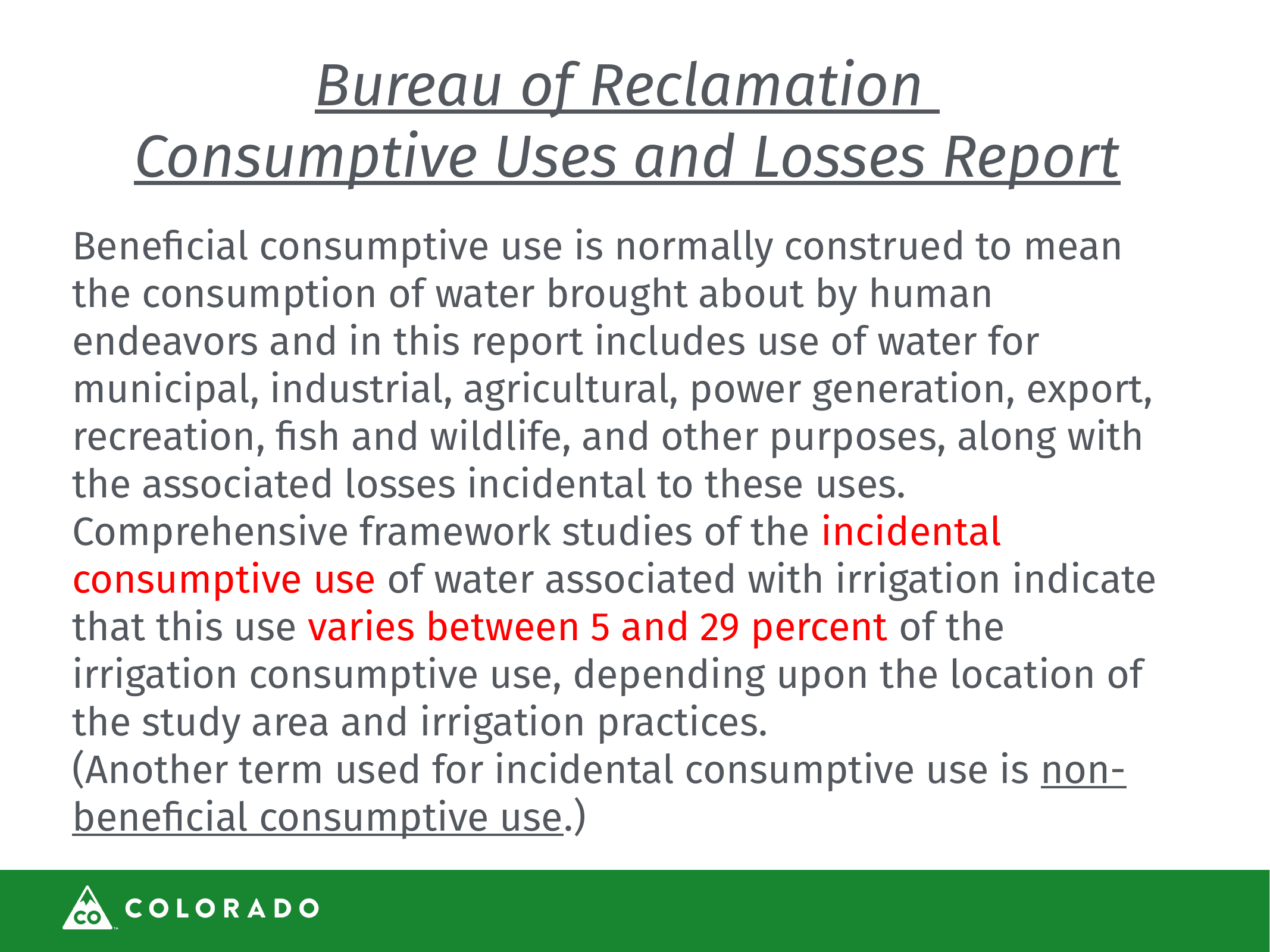

# Bureau of Reclamation Consumptive Uses and Losses Report
Beneficial consumptive use is normally construed to mean the consumption of water brought about by human endeavors and in this report includes use of water for municipal, industrial, agricultural, power generation, export, recreation, fish and wildlife, and other purposes, along with the associated losses incidental to these uses. Comprehensive framework studies of the incidental consumptive use of water associated with irrigation indicate that this use varies between 5 and 29 percent of the irrigation consumptive use, depending upon the location of the study area and irrigation practices.
(Another term used for incidental consumptive use is non-beneficial consumptive use.)